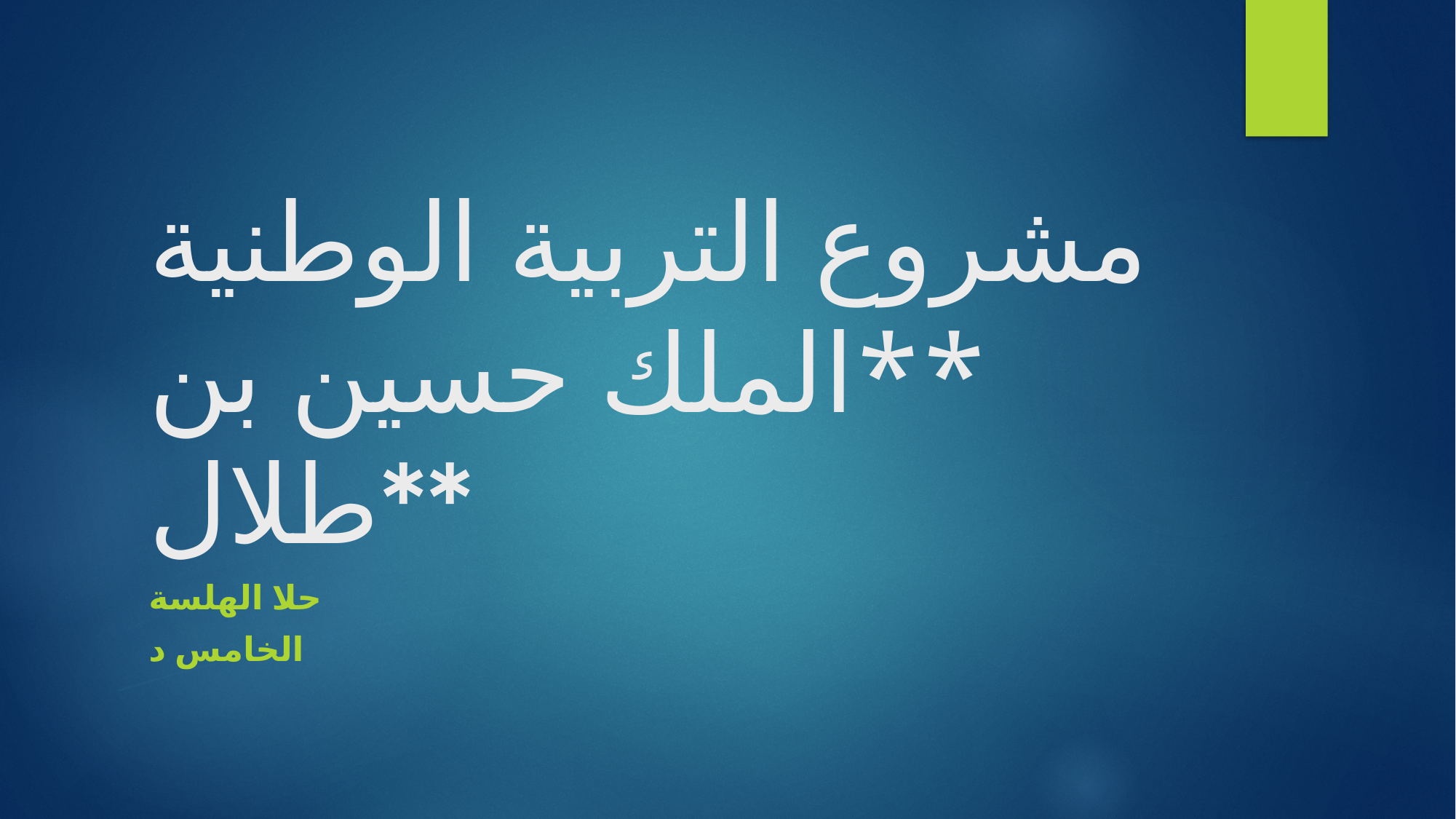

# مشروع التربية الوطنية **الملك حسين بن طلال**
حلا الهلسة
الخامس د